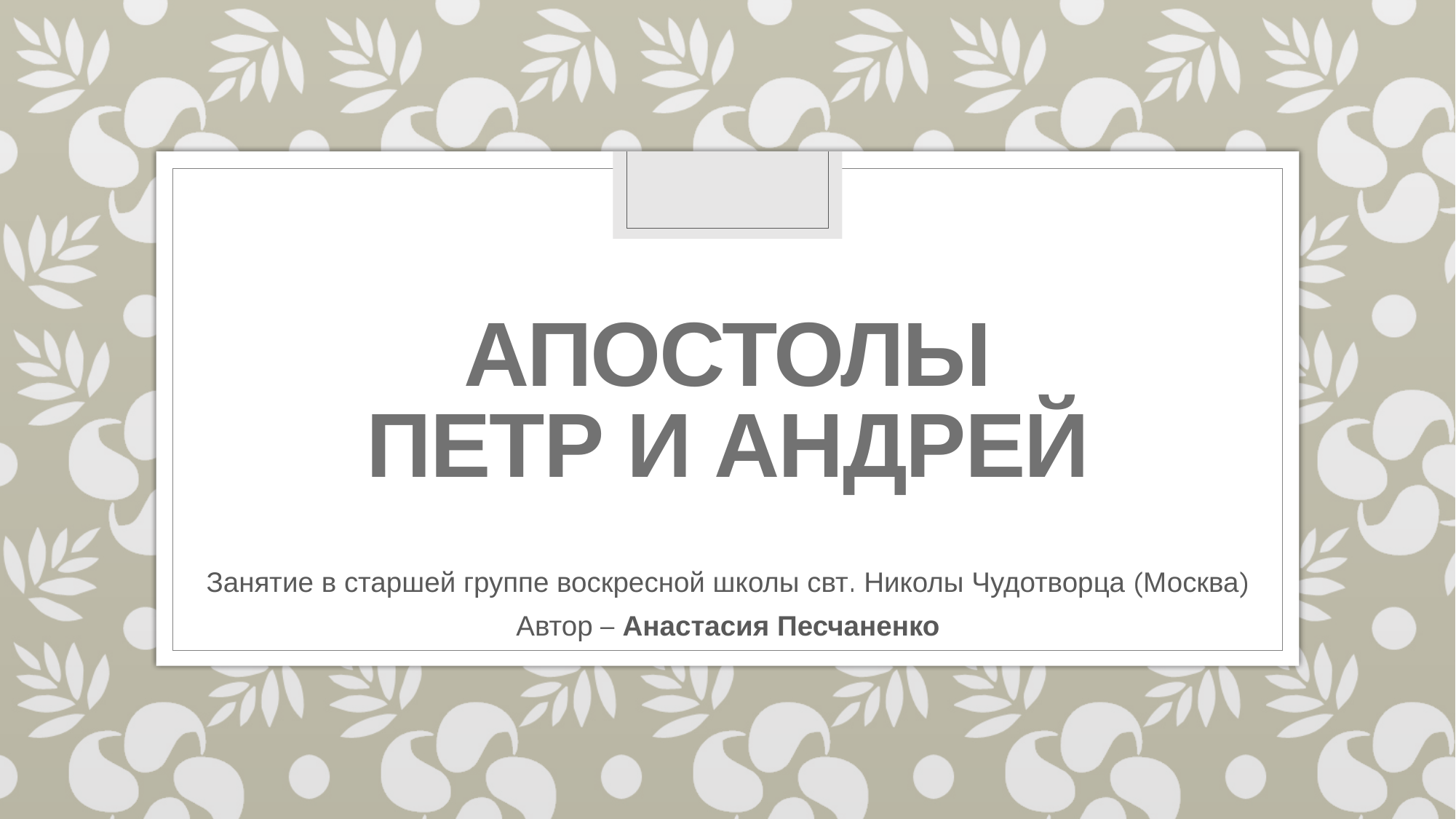

# АПОСТОЛЫ Петр и Андрей
Занятие в старшей группе воскресной школы свт. Николы Чудотворца (Москва)
Автор – Анастасия Песчаненко